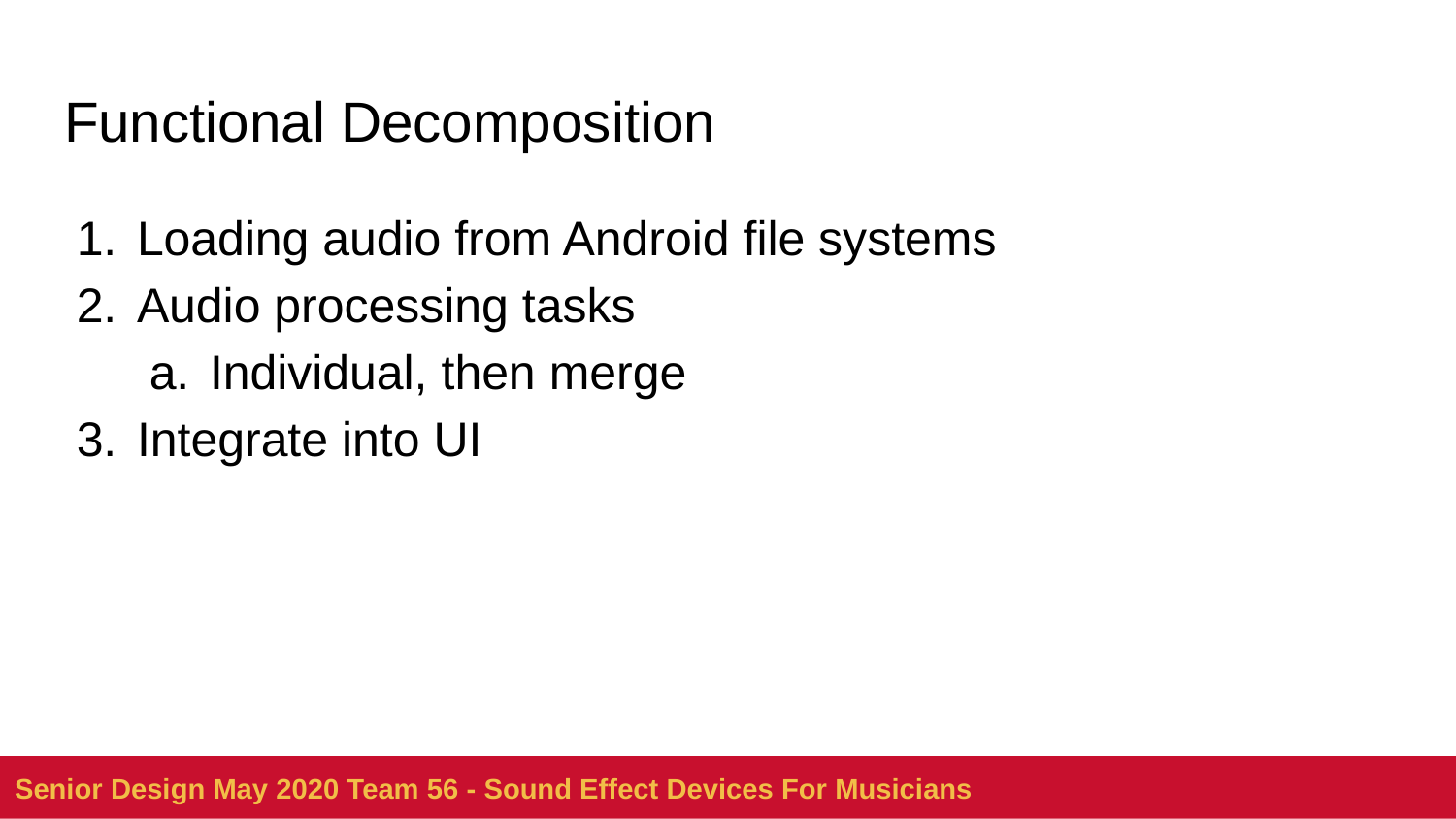

# Functional Decomposition
Loading audio from Android file systems
Audio processing tasks
Individual, then merge
Integrate into UI